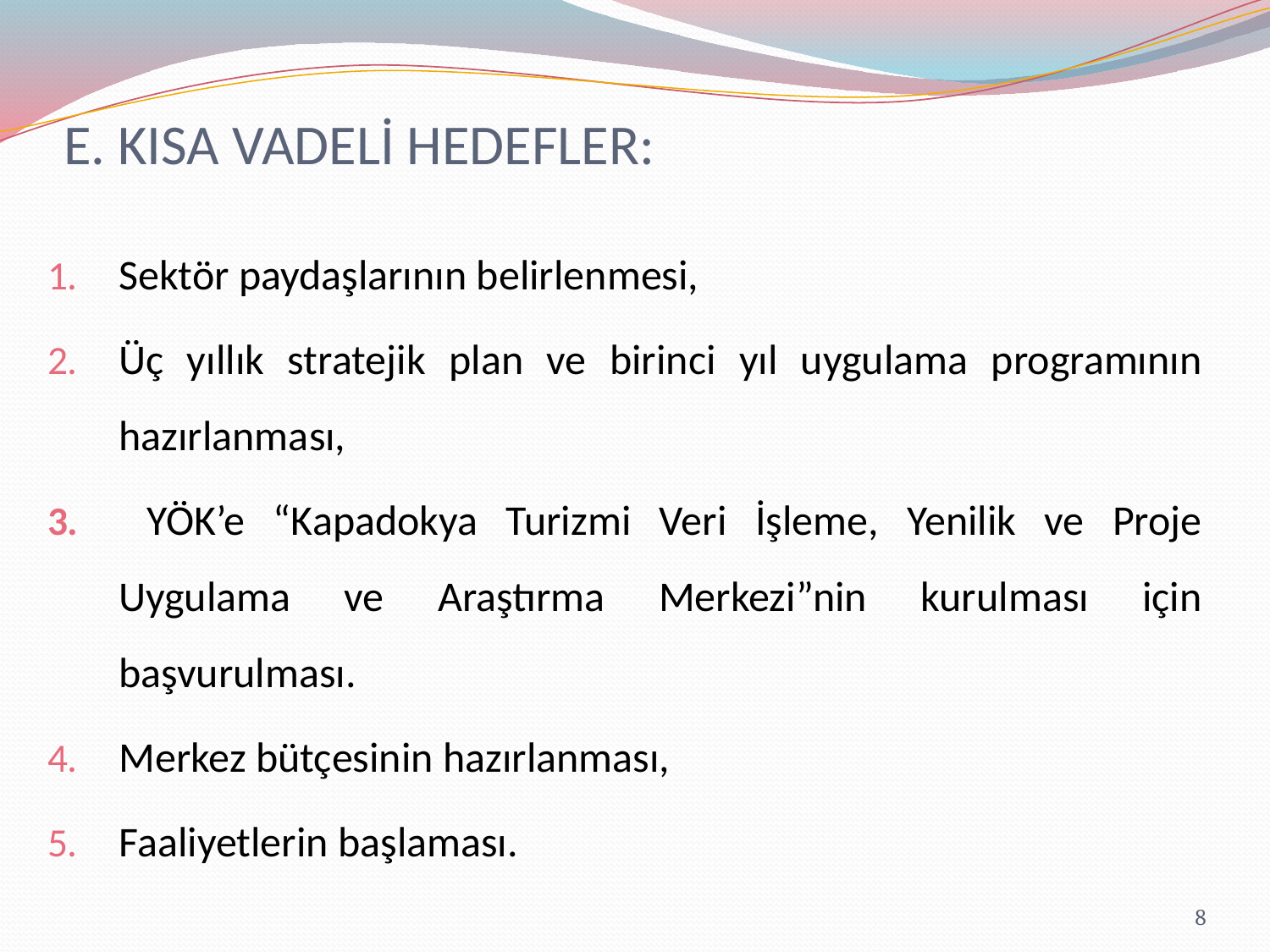

# E. KISA VADELİ HEDEFLER:
Sektör paydaşlarının belirlenmesi,
Üç yıllık stratejik plan ve birinci yıl uygulama programının hazırlanması,
 YÖK’e “Kapadokya Turizmi Veri İşleme, Yenilik ve Proje Uygulama ve Araştırma Merkezi”nin kurulması için başvurulması.
Merkez bütçesinin hazırlanması,
Faaliyetlerin başlaması.

8